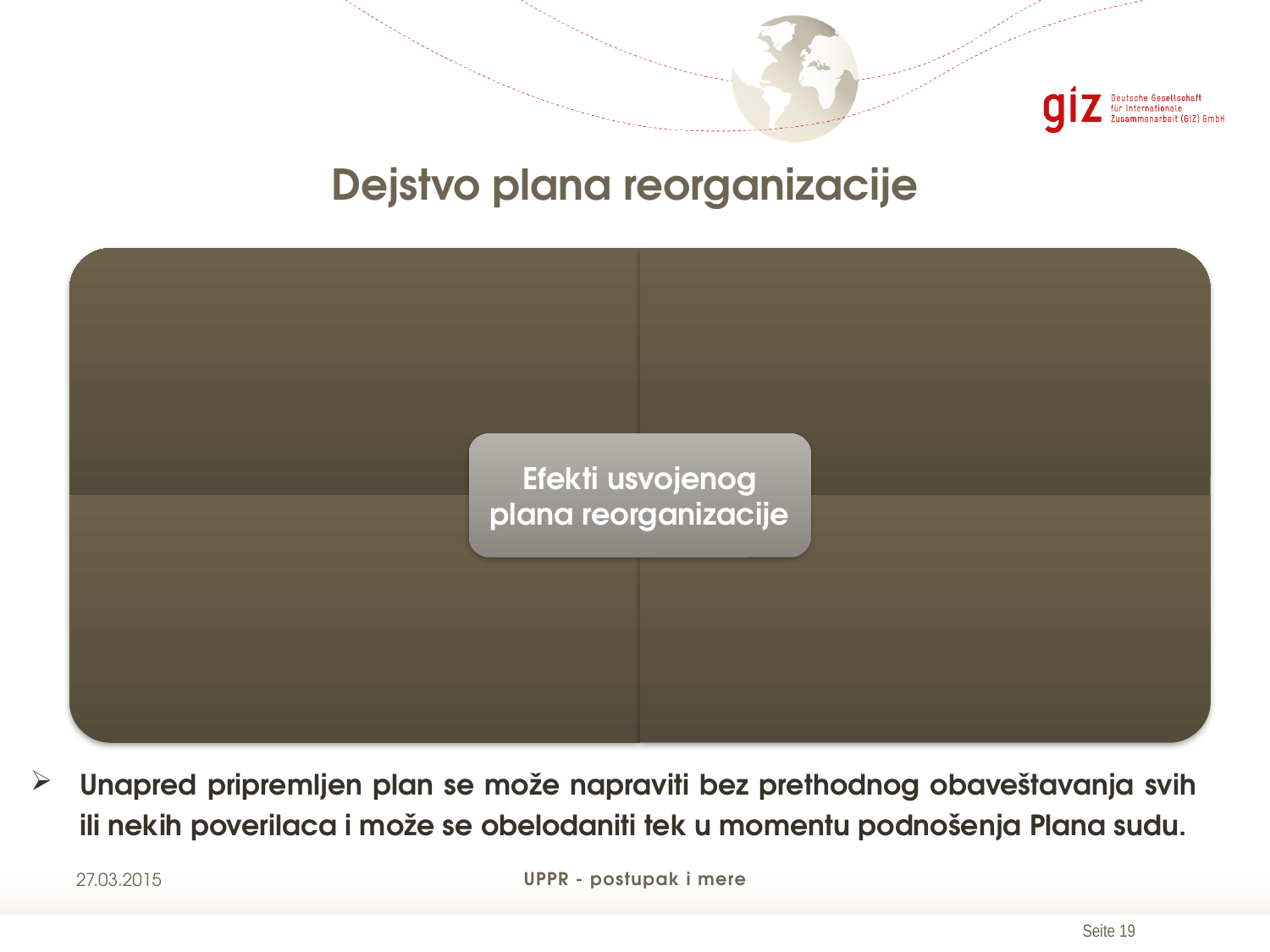

Dejstvo plana reorganizacije
Efekti usvojenog plana reorganizacije
Unapred pripremljen plan se može napraviti bez prethodnog obaveštavanja svih ili nekih poverilaca i može se obelodaniti tek u momentu podnošenja Plana sudu.
UPPR - postupak i mere
27.03.2015